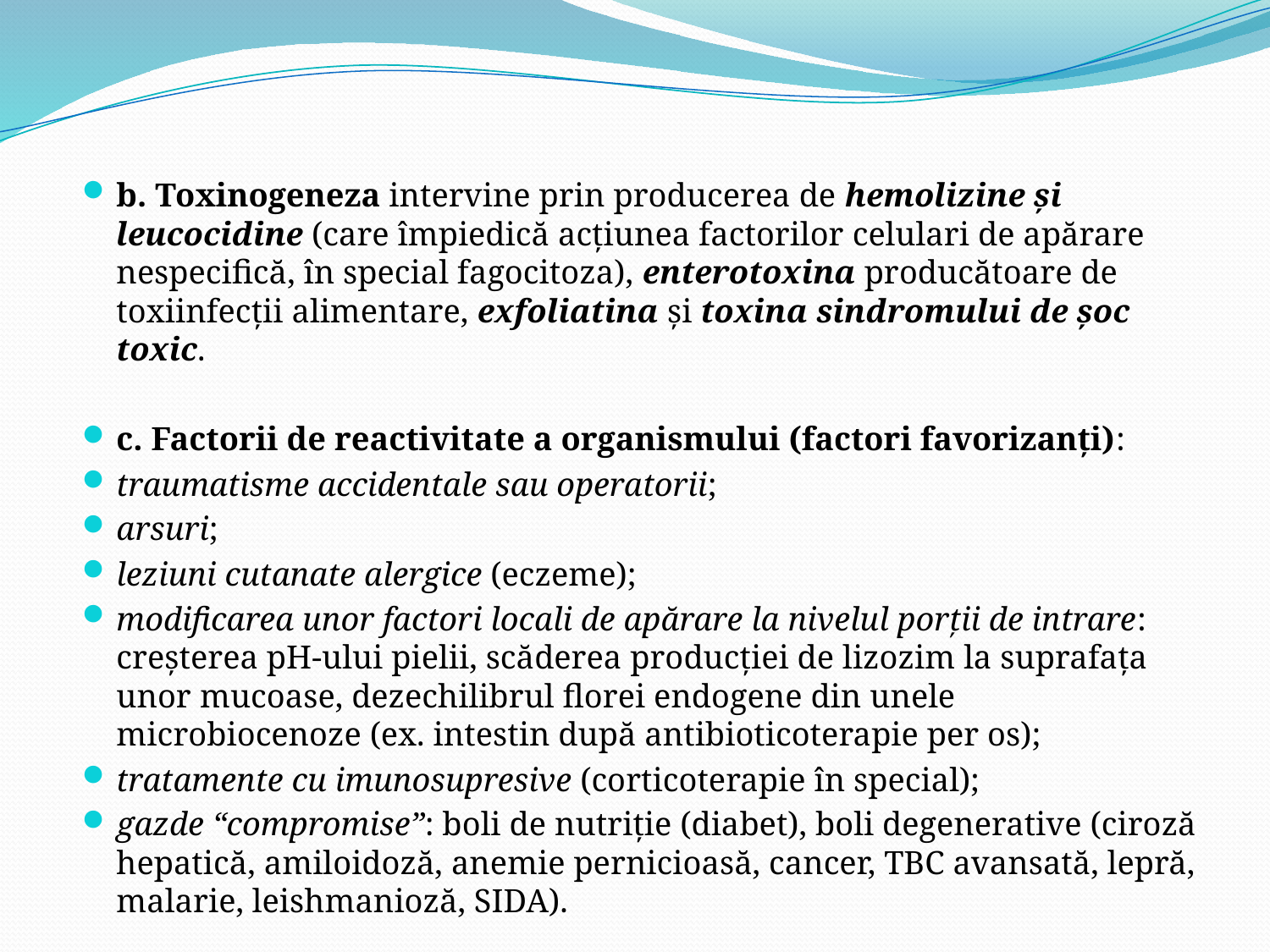

b. Toxinogeneza intervine prin producerea de hemolizine şi leucocidine (care împiedică acţiunea factorilor celulari de apărare nespecifică, în special fagocitoza), enterotoxina producătoare de toxiinfecţii alimentare, exfoliatina şi toxina sindromului de şoc toxic.

c. Factorii de reactivitate a organismului (factori favorizanţi):
traumatisme accidentale sau operatorii;
arsuri;
leziuni cutanate alergice (eczeme);
modificarea unor factori locali de apărare la nivelul porţii de intrare: creşterea pH-ului pielii, scăderea producţiei de lizozim la suprafaţa unor mucoase, dezechilibrul florei endogene din unele microbiocenoze (ex. intestin după antibioticoterapie per os);
tratamente cu imunosupresive (corticoterapie în special);
gazde “compromise”: boli de nutriţie (diabet), boli degenerative (ciroză hepatică, amiloidoză, anemie pernicioasă, cancer, TBC avansată, lepră, malarie, leishmanioză, SIDA).